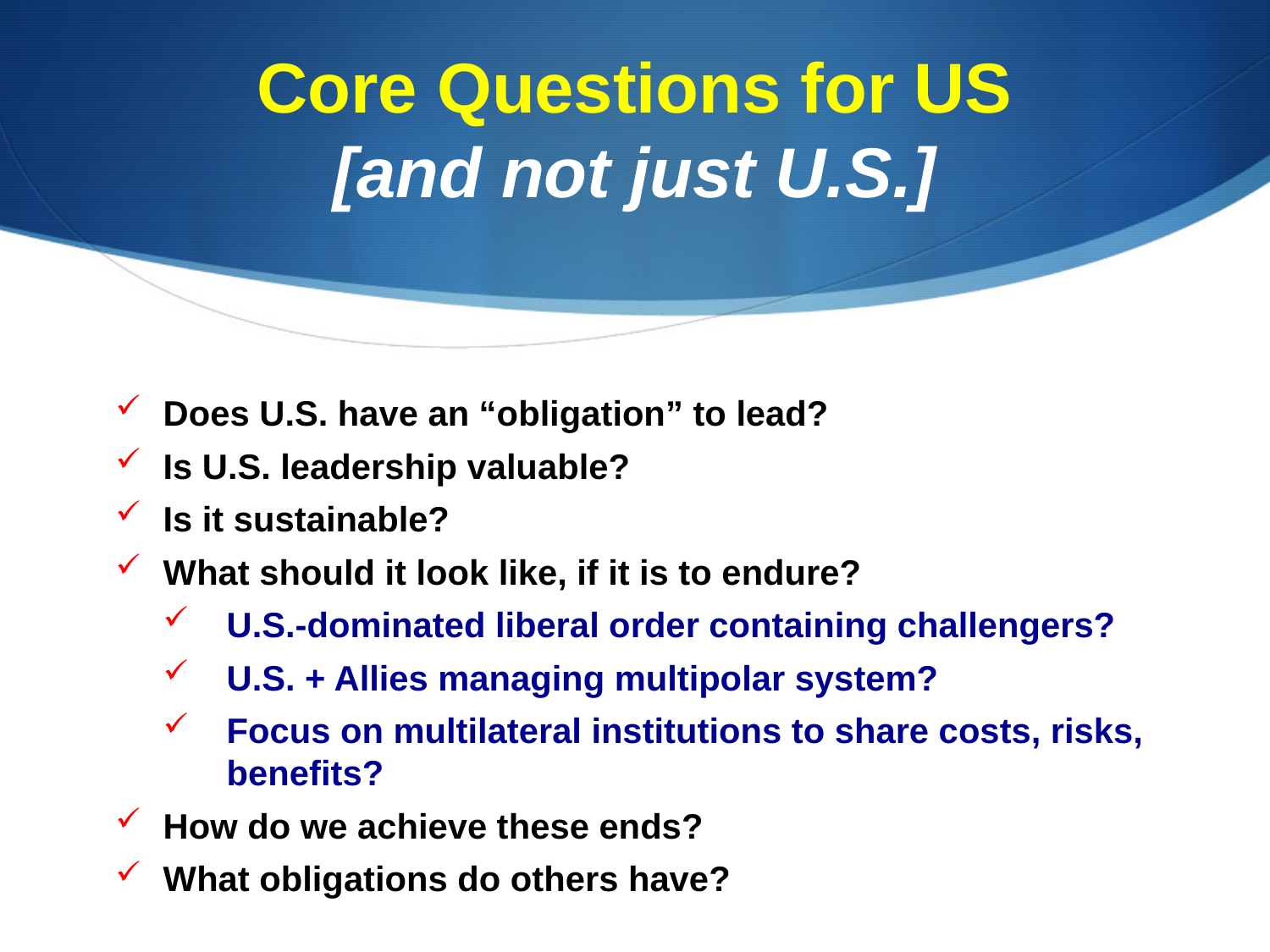

# Core Questions for US [and not just U.S.]
Does U.S. have an “obligation” to lead?
Is U.S. leadership valuable?
Is it sustainable?
What should it look like, if it is to endure?
U.S.-dominated liberal order containing challengers?
U.S. + Allies managing multipolar system?
Focus on multilateral institutions to share costs, risks, benefits?
How do we achieve these ends?
What obligations do others have?